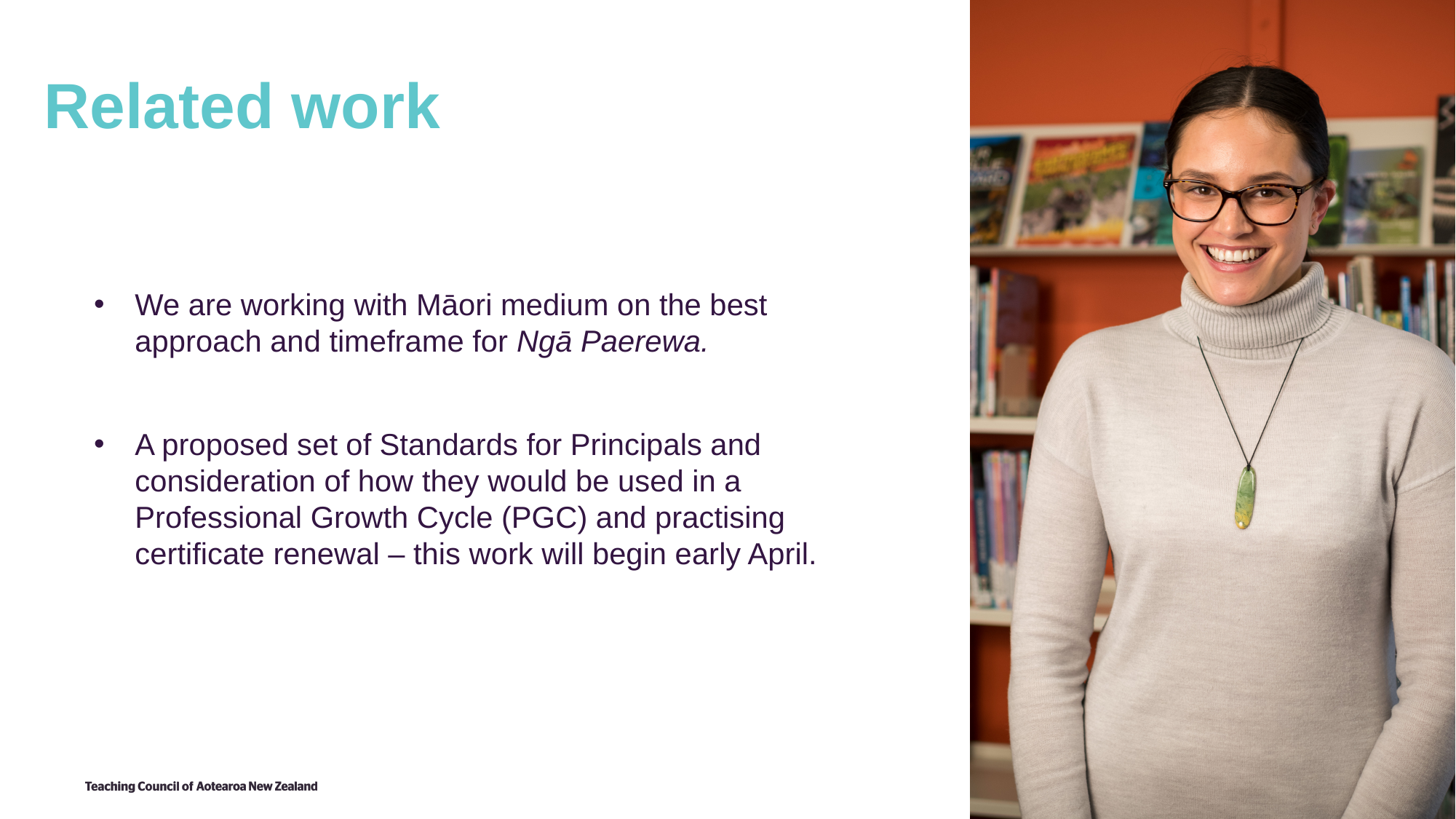

#
Related work
We are working with Māori medium on the best approach and timeframe for Ngā Paerewa.

A proposed set of Standards for Principals and consideration of how they would be used in a Professional Growth Cycle (PGC) and practising certificate renewal – this work will begin early April.